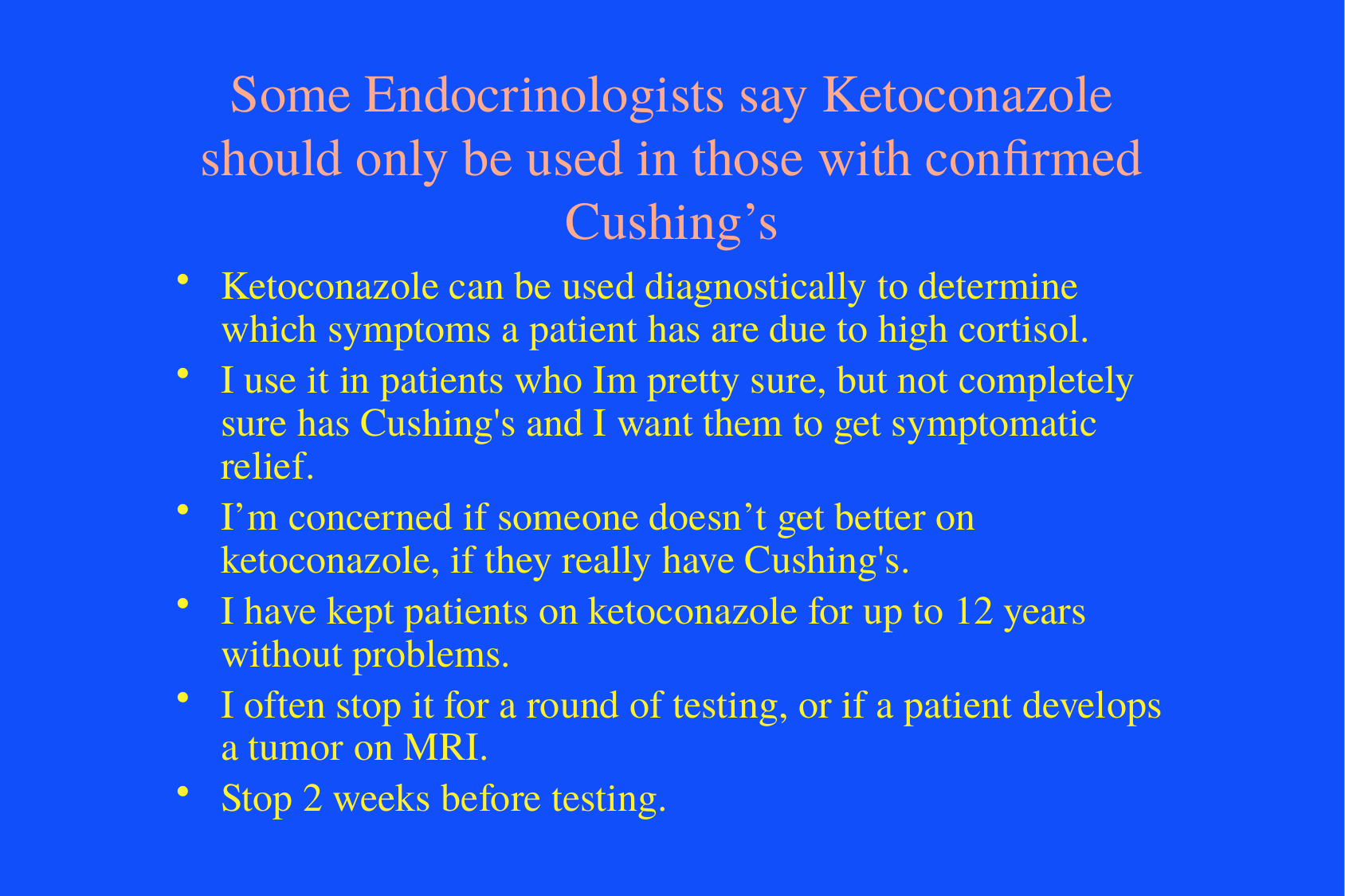

# Some Endocrinologists say Ketoconazole should only be used in those with confirmed Cushing’s
Ketoconazole can be used diagnostically to determine which symptoms a patient has are due to high cortisol.
I use it in patients who Im pretty sure, but not completely sure has Cushing's and I want them to get symptomatic relief.
I’m concerned if someone doesn’t get better on ketoconazole, if they really have Cushing's.
I have kept patients on ketoconazole for up to 12 years without problems.
I often stop it for a round of testing, or if a patient develops a tumor on MRI.
Stop 2 weeks before testing.